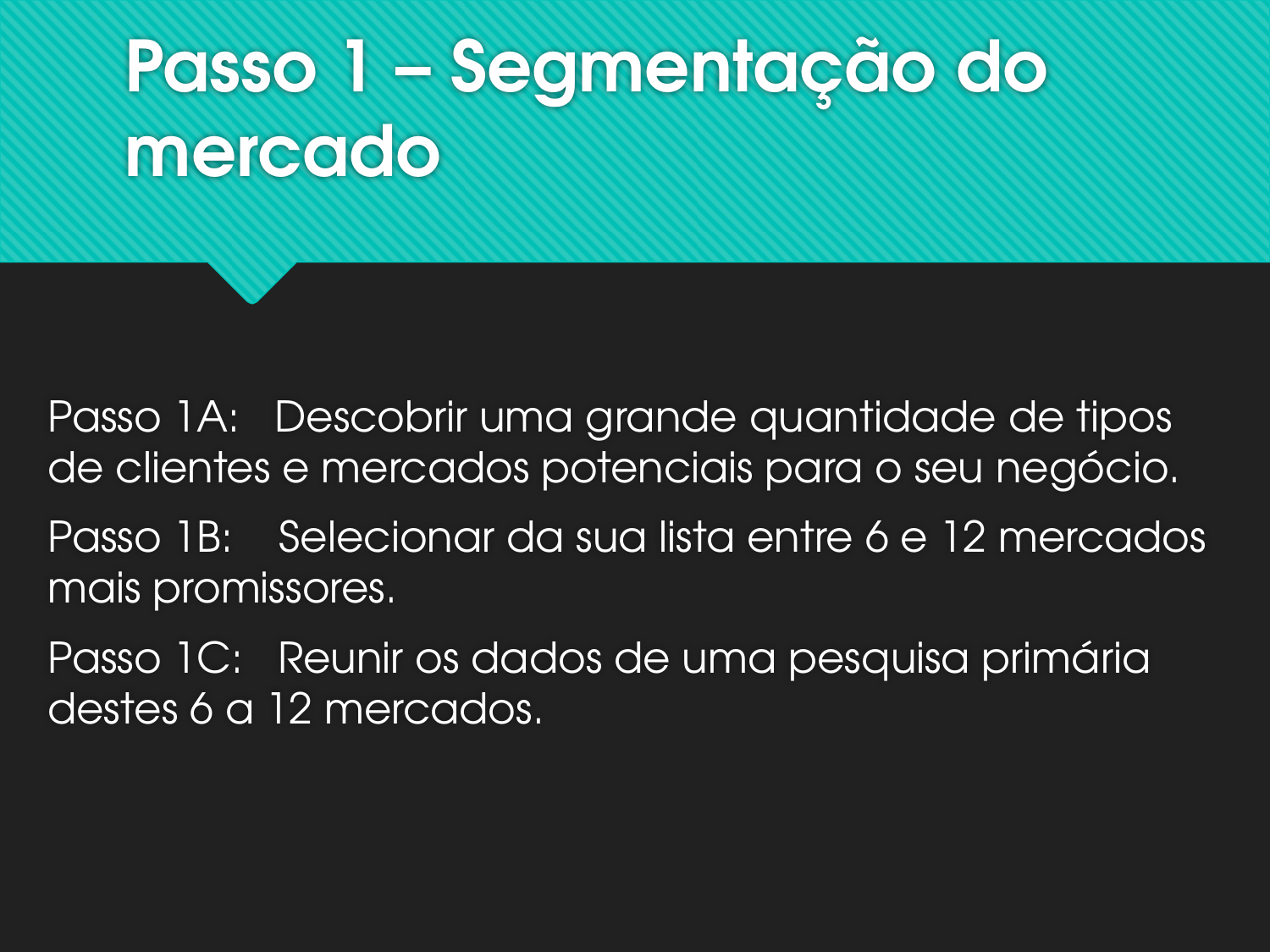

# Passo 1 – Segmentação do mercado
Passo 1A:   Descobrir uma grande quantidade de tipos de clientes e mercados potenciais para o seu negócio.
Passo 1B:    Selecionar da sua lista entre 6 e 12 mercados mais promissores.
Passo 1C:   Reunir os dados de uma pesquisa primária destes 6 a 12 mercados.